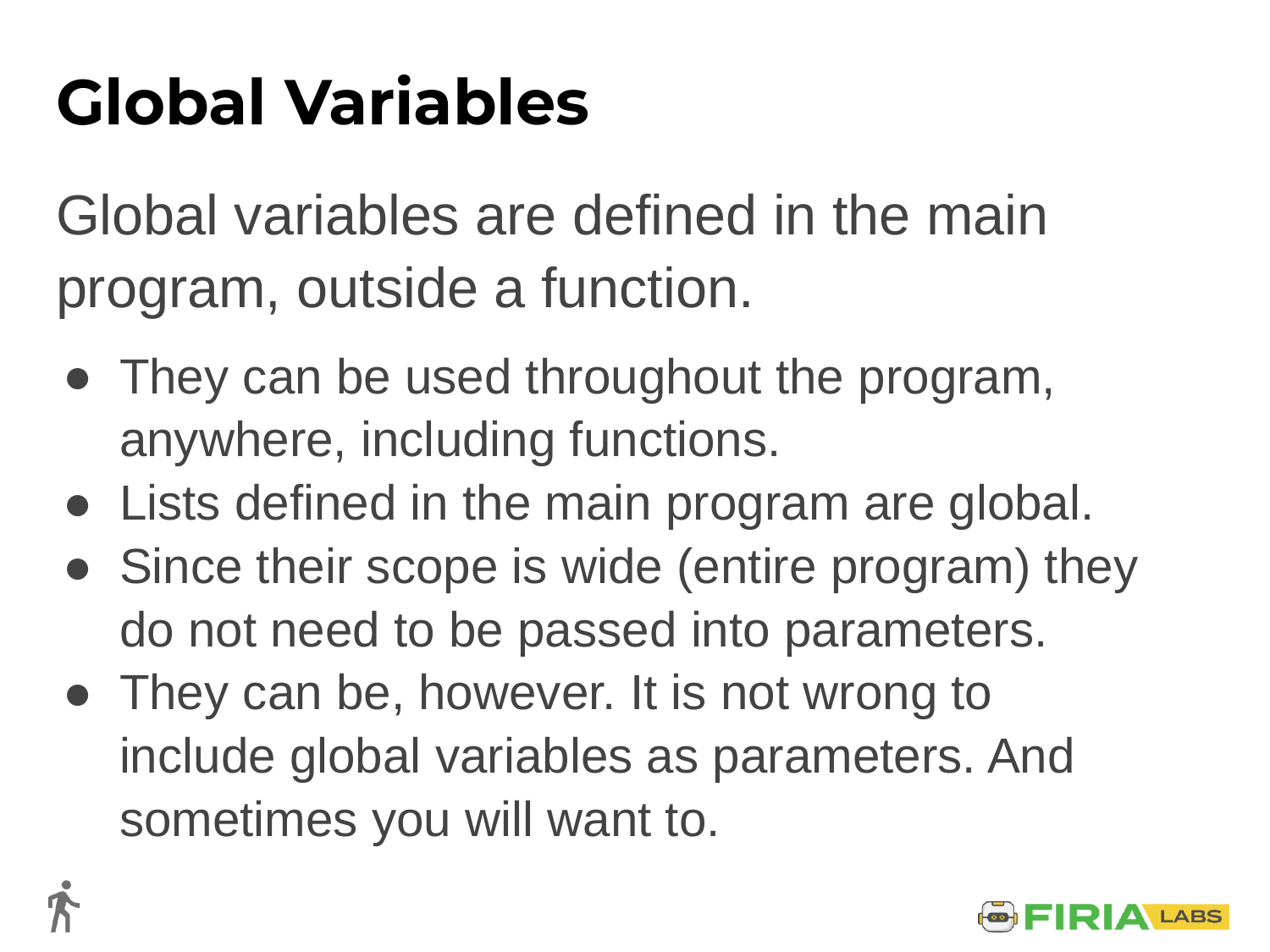

# Global Variables
Global variables are defined in the main program, outside a function.
They can be used throughout the program, anywhere, including functions.
Lists defined in the main program are global.
Since their scope is wide (entire program) they do not need to be passed into parameters.
They can be, however. It is not wrong to include global variables as parameters. And sometimes you will want to.